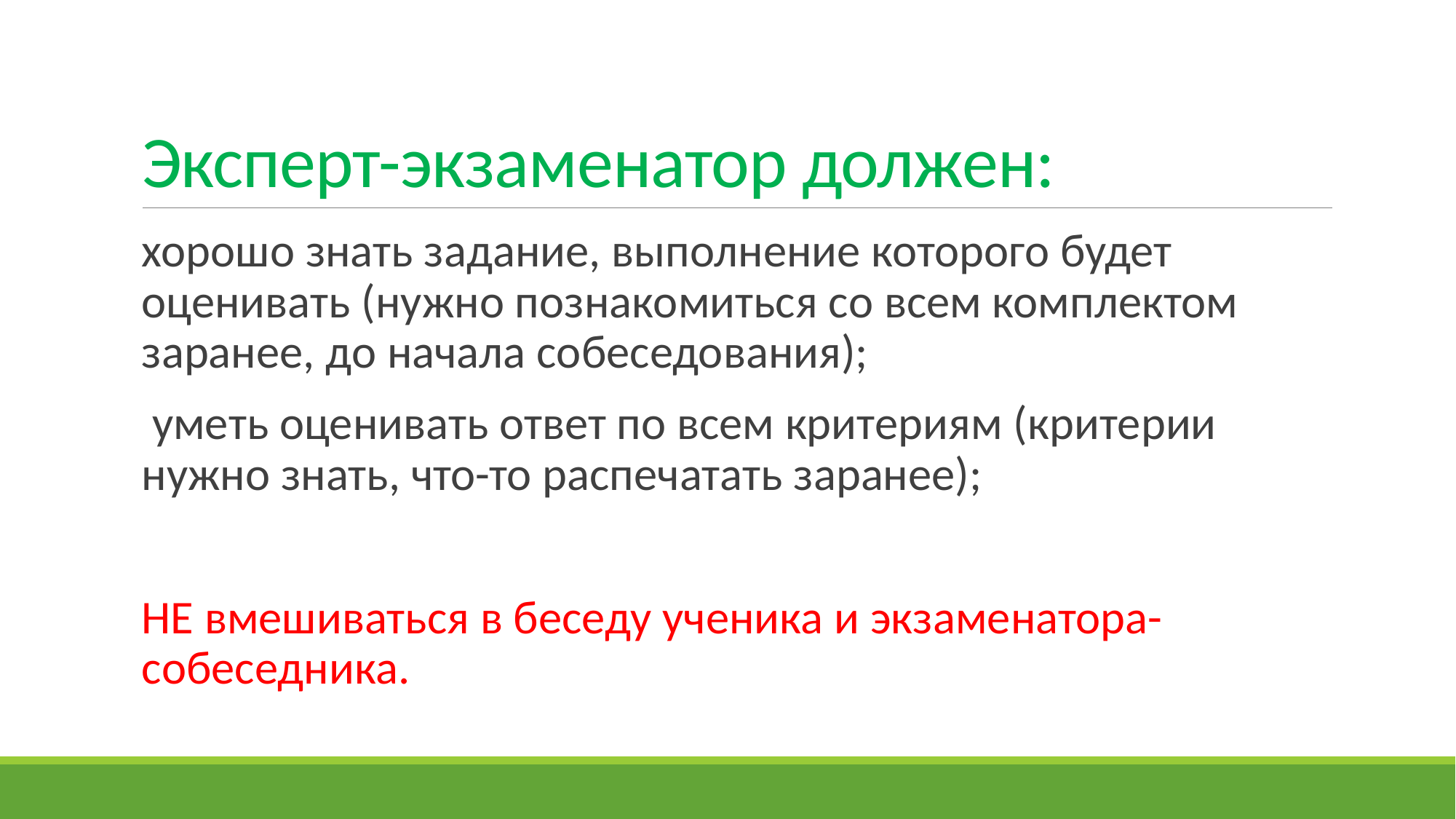

# Эксперт-экзаменатор должен:
хорошо знать задание, выполнение которого будет оценивать (нужно познакомиться со всем комплектом заранее, до начала собеседования);
 уметь оценивать ответ по всем критериям (критерии нужно знать, что-то распечатать заранее);

НЕ вмешиваться в беседу ученика и экзаменатора-собеседника.